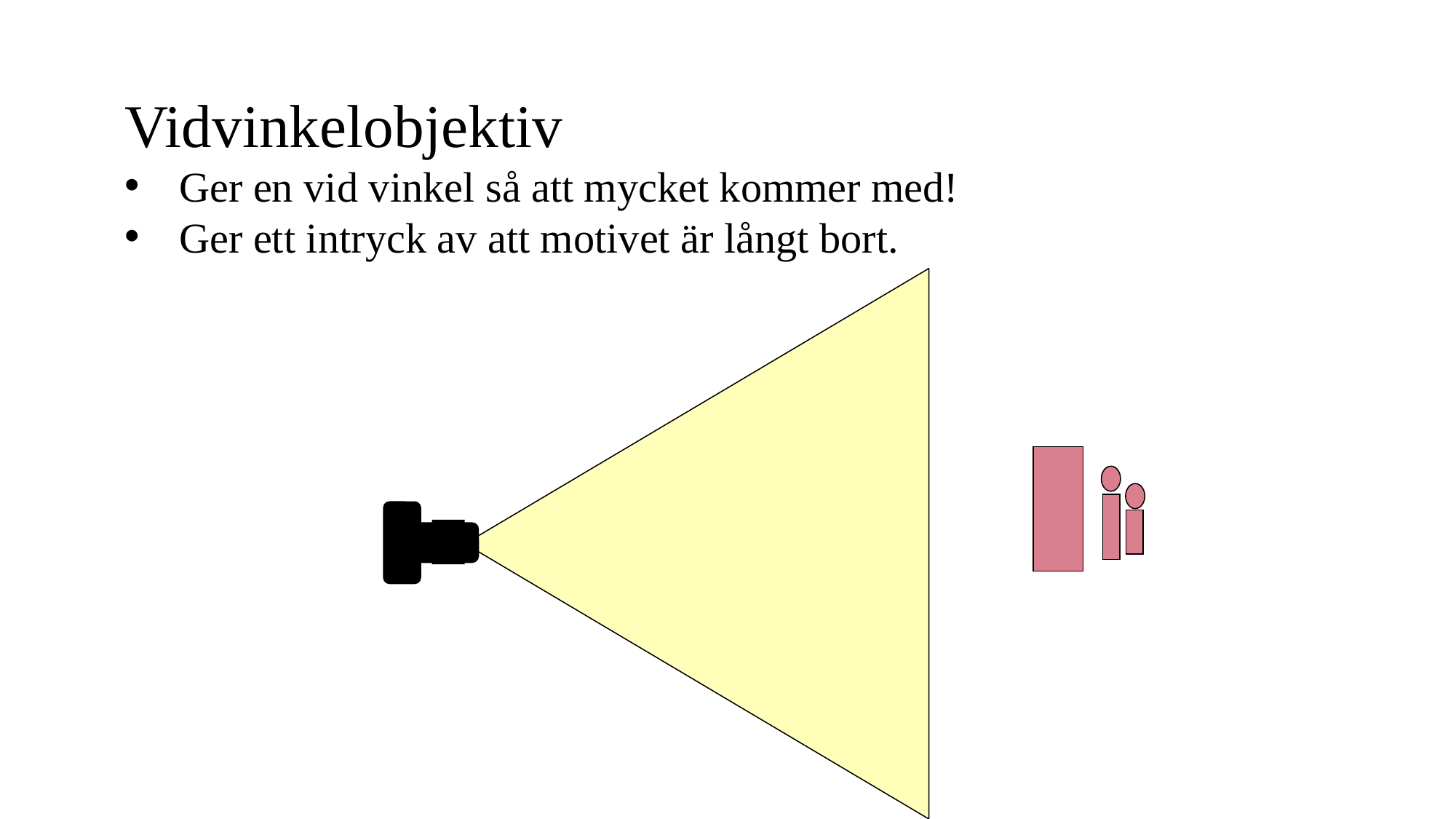

Vidvinkelobjektiv
Ger en vid vinkel så att mycket kommer med!
Ger ett intryck av att motivet är långt bort.